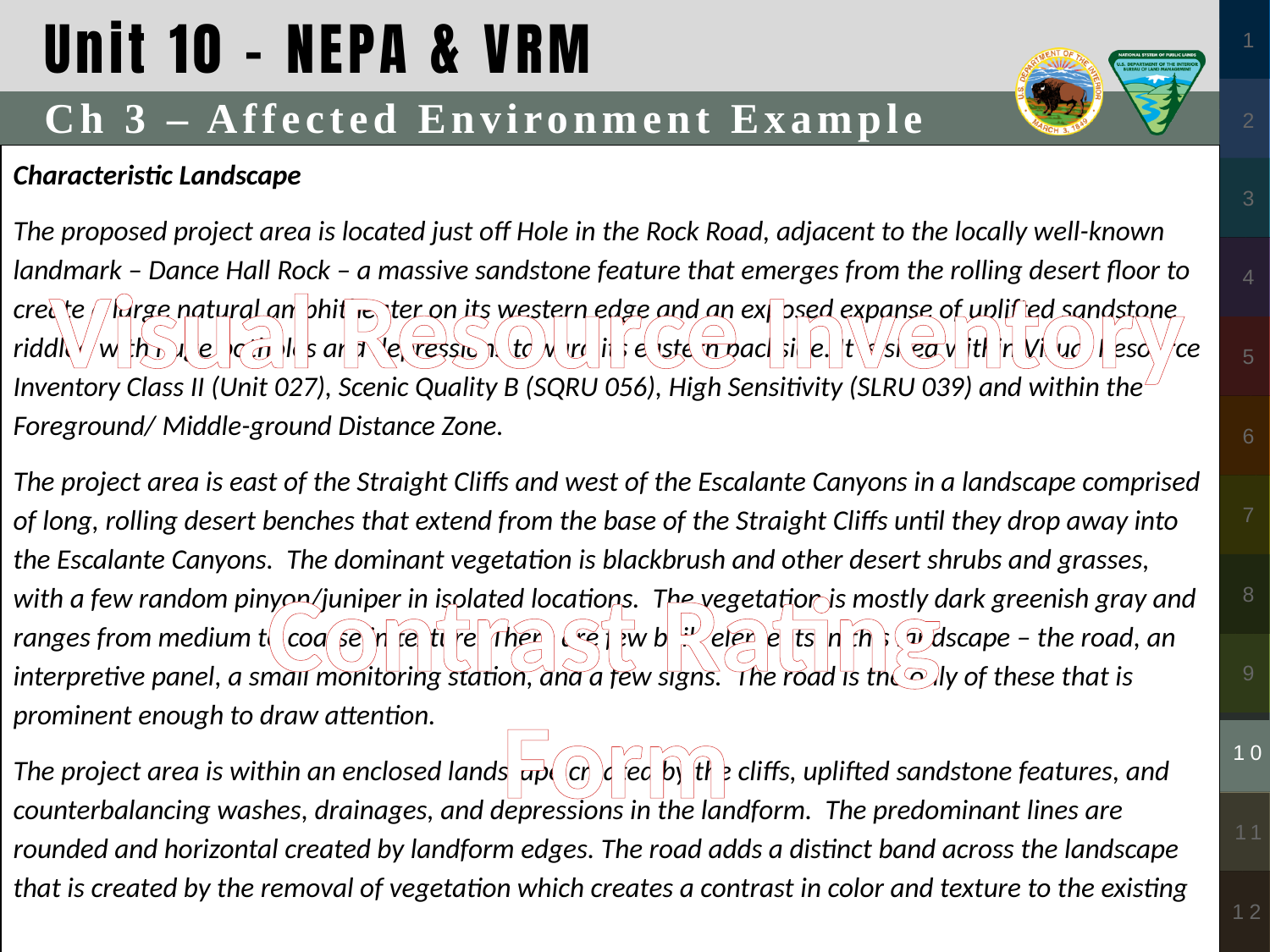

Unit 10 – NEPA & VRM
Ch 3 – Affected Environment Example
Characteristic Landscape
The proposed project area is located just off Hole in the Rock Road, adjacent to the locally well-known landmark – Dance Hall Rock – a massive sandstone feature that emerges from the rolling desert floor to create a large natural amphitheater on its western edge and an exposed expanse of uplifted sandstone riddled with huge potholes and depressions toward its eastern backside. It is sited within Visual Resource Inventory Class II (Unit 027), Scenic Quality B (SQRU 056), High Sensitivity (SLRU 039) and within the Foreground/ Middle-ground Distance Zone.
The project area is east of the Straight Cliffs and west of the Escalante Canyons in a landscape comprised of long, rolling desert benches that extend from the base of the Straight Cliffs until they drop away into the Escalante Canyons.  The dominant vegetation is blackbrush and other desert shrubs and grasses, with a few random pinyon/juniper in isolated locations.  The vegetation is mostly dark greenish gray and ranges from medium to coarse in texture. There are few built elements in this landscape – the road, an interpretive panel, a small monitoring station, and a few signs.  The road is the only of these that is prominent enough to draw attention.
The project area is within an enclosed landscape created by the cliffs, uplifted sandstone features, and counterbalancing washes, drainages, and depressions in the landform.  The predominant lines are rounded and horizontal created by landform edges. The road adds a distinct band across the landscape that is created by the removal of vegetation which creates a contrast in color and texture to the existing

Visual Resource Inventory
Contrast Rating
Form